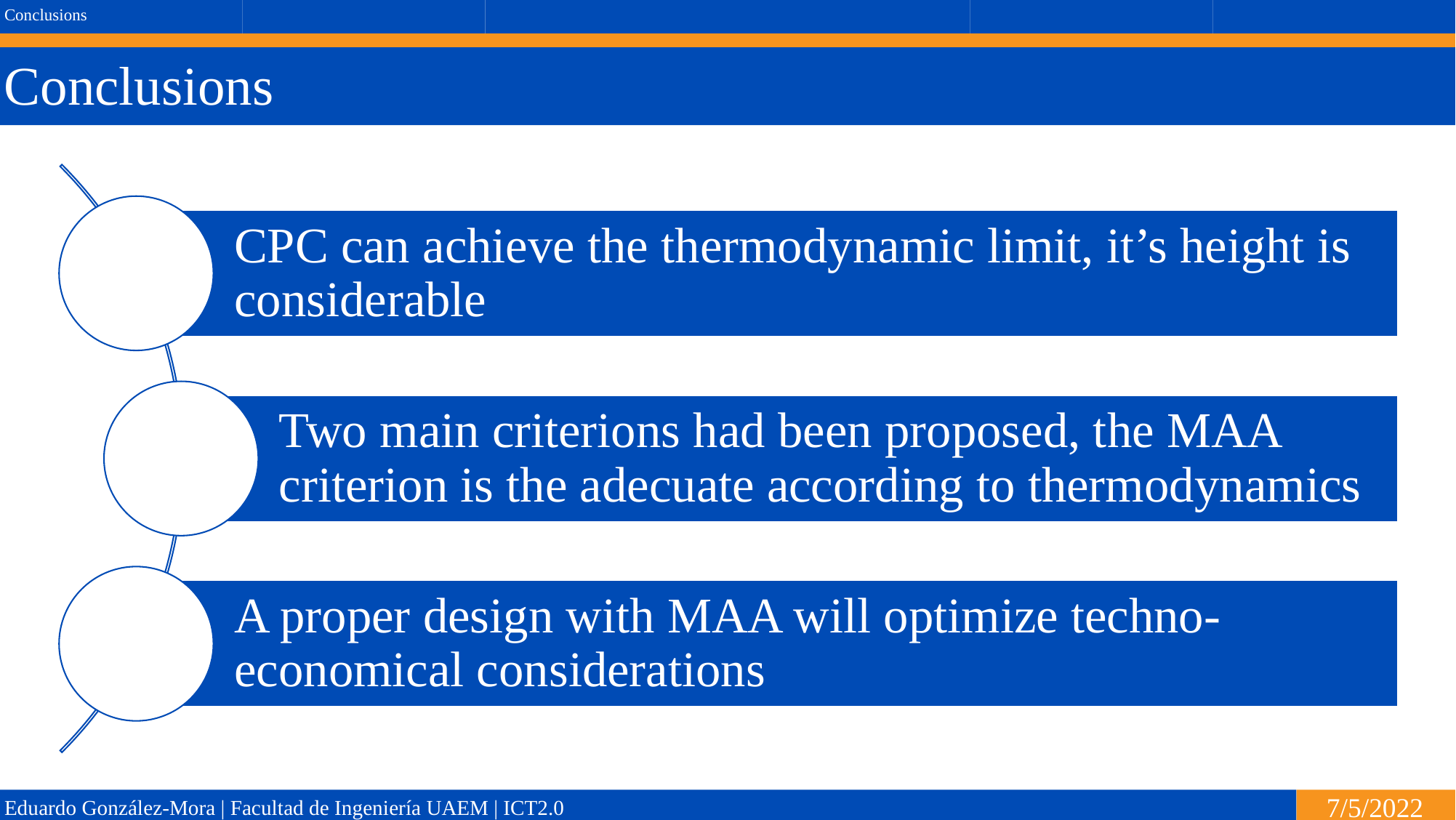

Conclusions

Conclusions
CPC can achieve the thermodynamic limit, it’s height is considerable
Two main criterions had been proposed, the MAA criterion is the adecuate according to thermodynamics
A proper design with MAA will optimize techno-economical considerations
7/5/2022
Eduardo González-Mora | Facultad de Ingeniería UAEM | ICT2.0